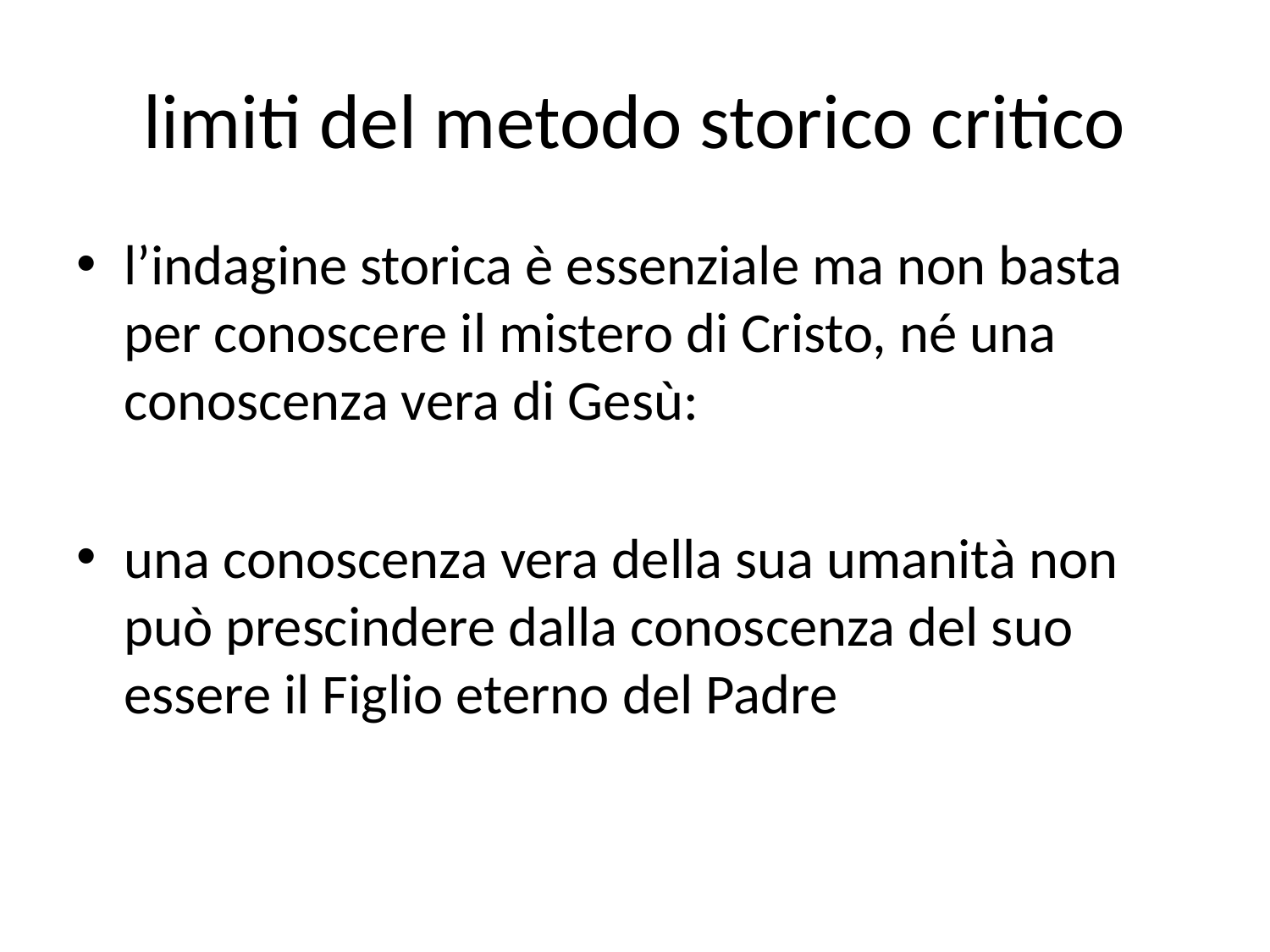

# limiti del metodo storico critico
l’indagine storica è essenziale ma non basta per conoscere il mistero di Cristo, né una conoscenza vera di Gesù:

una conoscenza vera della sua umanità non può prescindere dalla conoscenza del suo essere il Figlio eterno del Padre